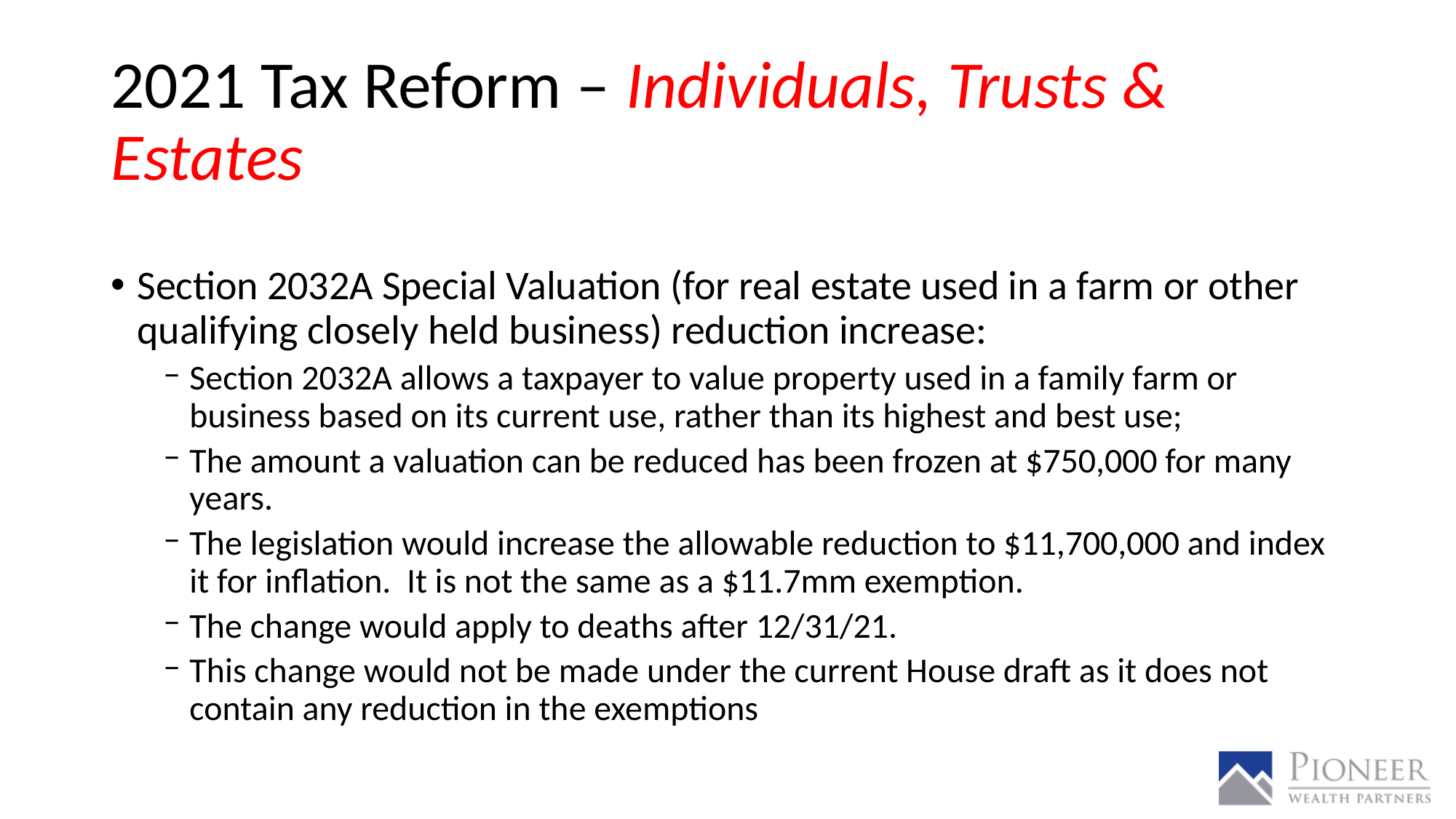

# 2021 Tax Reform – Individuals, Trusts & Estates
Section 2032A Special Valuation (for real estate used in a farm or other qualifying closely held business) reduction increase:
Section 2032A allows a taxpayer to value property used in a family farm or business based on its current use, rather than its highest and best use;
The amount a valuation can be reduced has been frozen at $750,000 for many years.
The legislation would increase the allowable reduction to $11,700,000 and index it for inflation.  It is not the same as a $11.7mm exemption.
The change would apply to deaths after 12/31/21.
This change would not be made under the current House draft as it does not contain any reduction in the exemptions